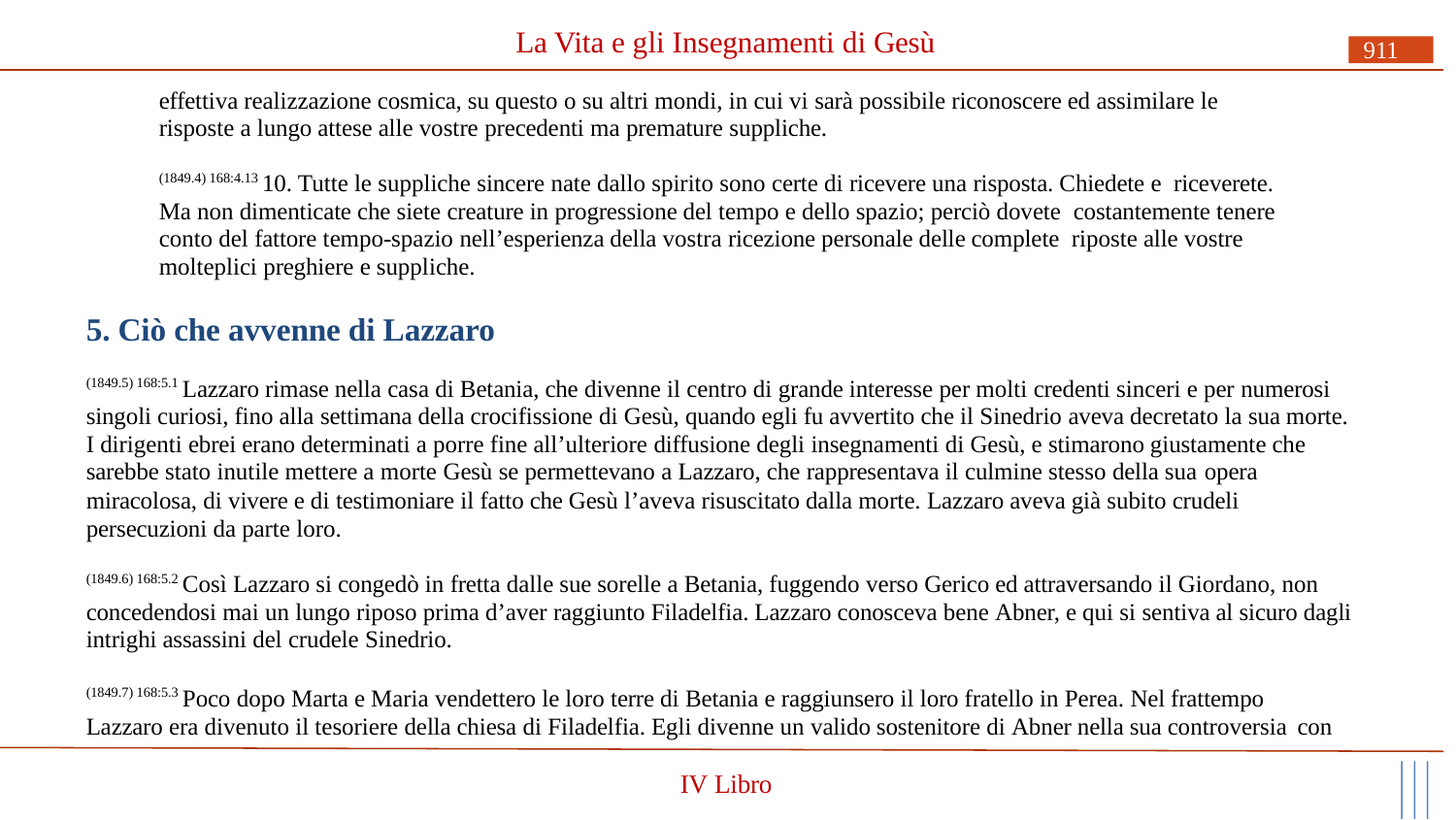

# La Vita e gli Insegnamenti di Gesù
911

effettiva realizzazione cosmica, su questo o su altri mondi, in cui vi sarà possibile riconoscere ed assimilare le  risposte a lungo attese alle vostre precedenti ma premature suppliche.

(1849.4) 168:4.13 10. Tutte le suppliche sincere nate dallo spirito sono certe di ricevere una risposta. Chiedete e  riceverete. Ma non dimenticate che siete creature in progressione del tempo e dello spazio; perciò dovete  costantemente tenere conto del fattore tempo-spazio nell’esperienza della vostra ricezione personale delle complete  riposte alle vostre molteplici preghiere e suppliche.

5. Ciò che avvenne di Lazzaro
(1849.5) 168:5.1 Lazzaro rimase nella casa di Betania, che divenne il centro di grande interesse per molti credenti sinceri e per numerosi  singoli curiosi, fino alla settimana della crocifissione di Gesù, quando egli fu avvertito che il Sinedrio aveva decretato la sua morte.  I dirigenti ebrei erano determinati a porre fine all’ulteriore diffusione degli insegnamenti di Gesù, e stimarono giustamente che  sarebbe stato inutile mettere a morte Gesù se permettevano a Lazzaro, che rappresentava il culmine stesso della sua opera
miracolosa, di vivere e di testimoniare il fatto che Gesù l’aveva risuscitato dalla morte. Lazzaro aveva già subito crudeli  persecuzioni da parte loro.

(1849.6) 168:5.2 Così Lazzaro si congedò in fretta dalle sue sorelle a Betania, fuggendo verso Gerico ed attraversando il Giordano, non  concedendosi mai un lungo riposo prima d’aver raggiunto Filadelfia. Lazzaro conosceva bene Abner, e qui si sentiva al sicuro dagli  intrighi assassini del crudele Sinedrio.

(1849.7) 168:5.3 Poco dopo Marta e Maria vendettero le loro terre di Betania e raggiunsero il loro fratello in Perea. Nel frattempo  Lazzaro era divenuto il tesoriere della chiesa di Filadelfia. Egli divenne un valido sostenitore di Abner nella sua controversia con

IV Libro